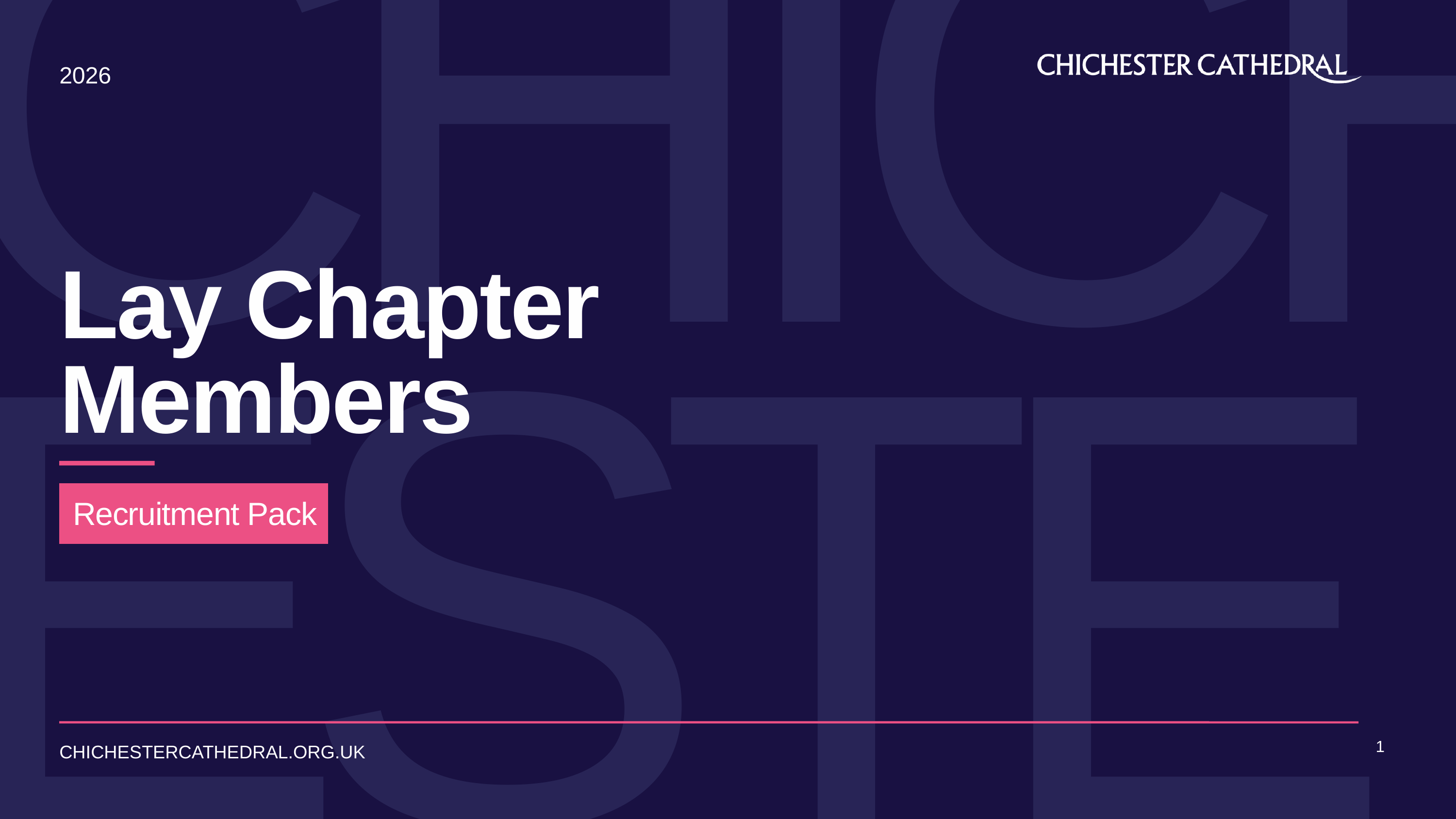

CHICHESTER

2026
Lay Chapter Members

Recruitment Pack

1
CHICHESTERCATHEDRAL.ORG.UK